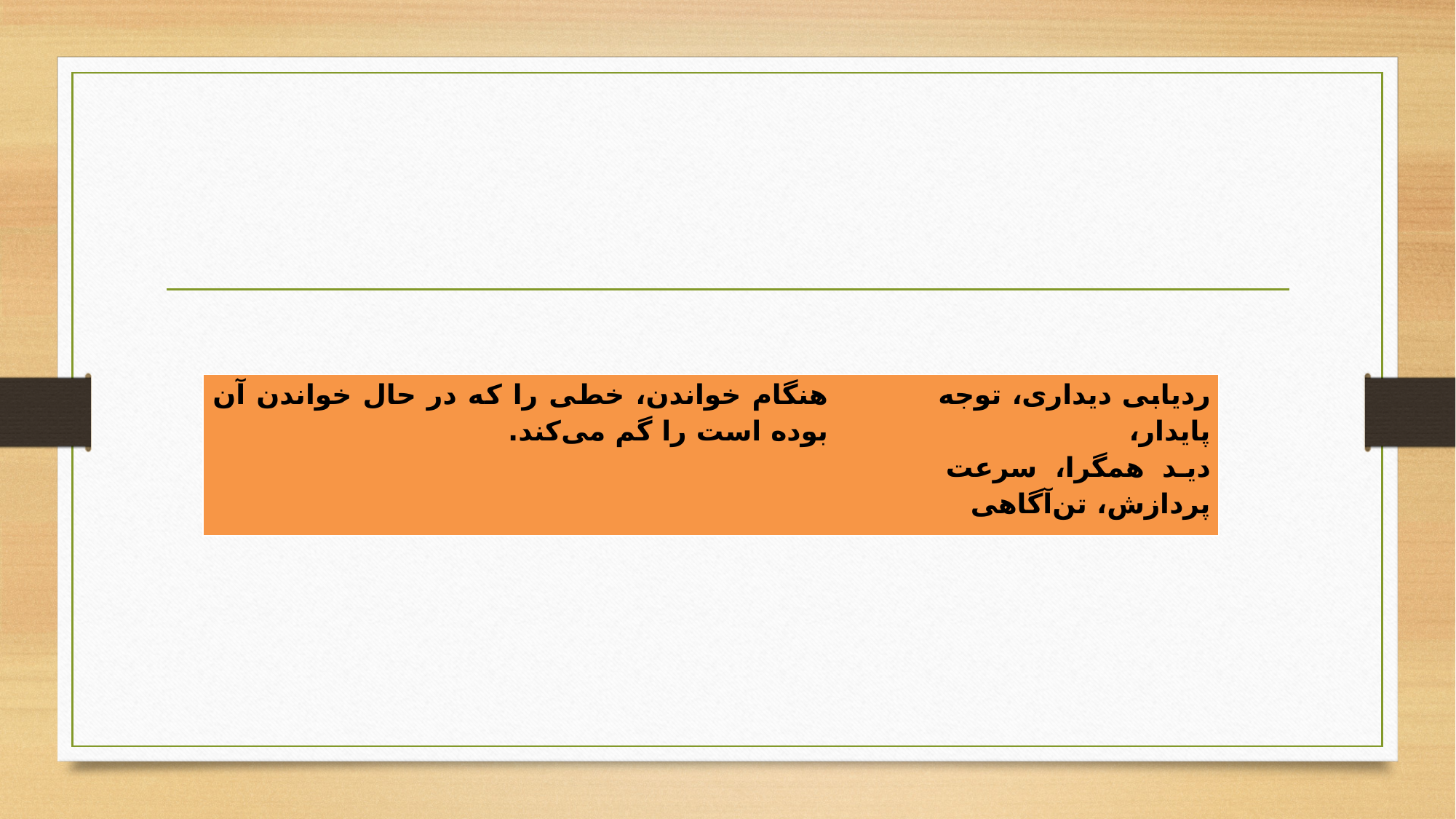

#
| هنگام خواندن، خطی را که در حال خواندن آن بوده است را گم می‌کند. |  |  | ردیابی دیداری، توجه پایدار، دید همگرا، سرعت پردازش، تن‌آگاهی |
| --- | --- | --- | --- |